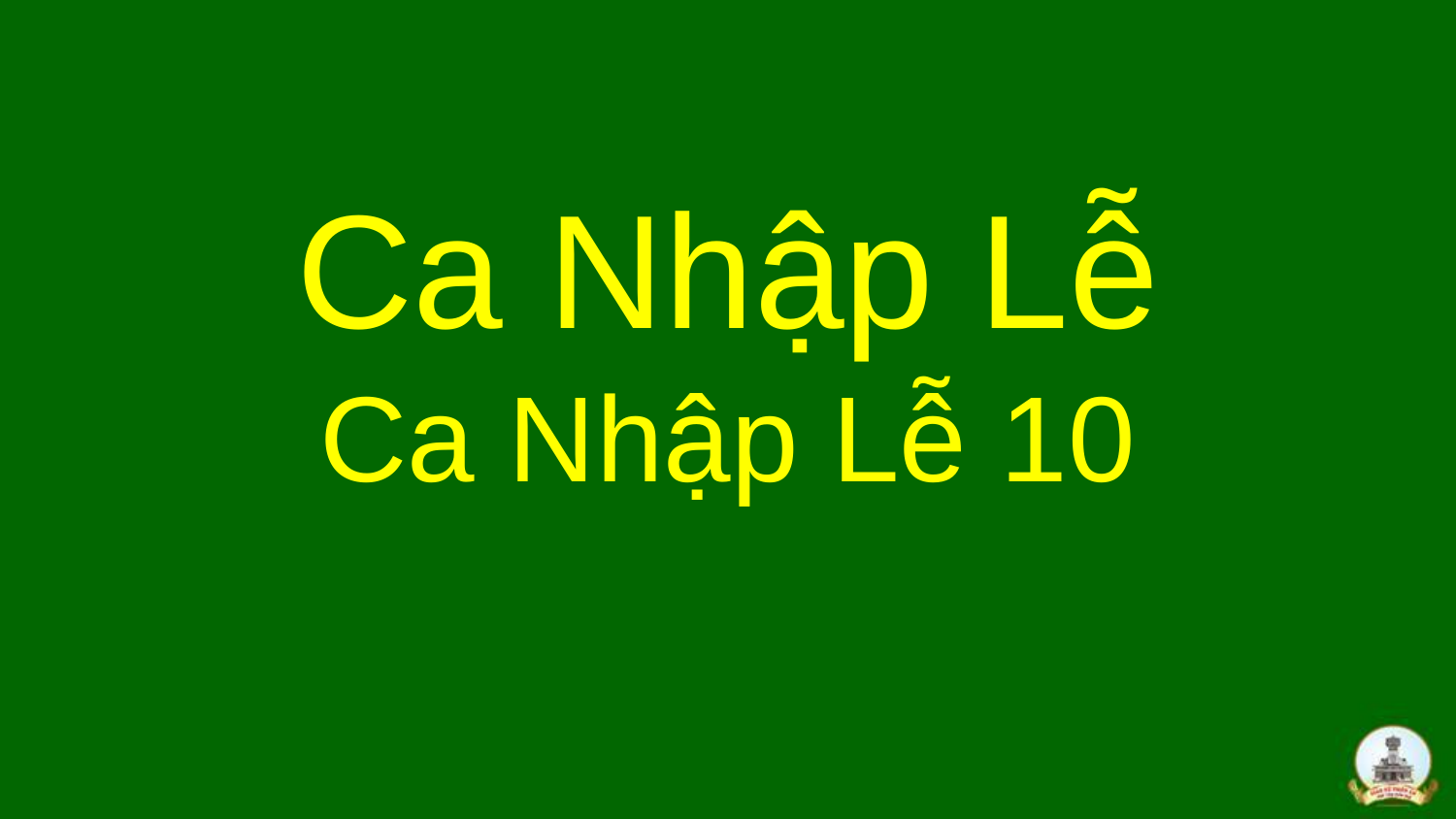

# Ca Nhập Lễ Ca Nhập Lễ 10